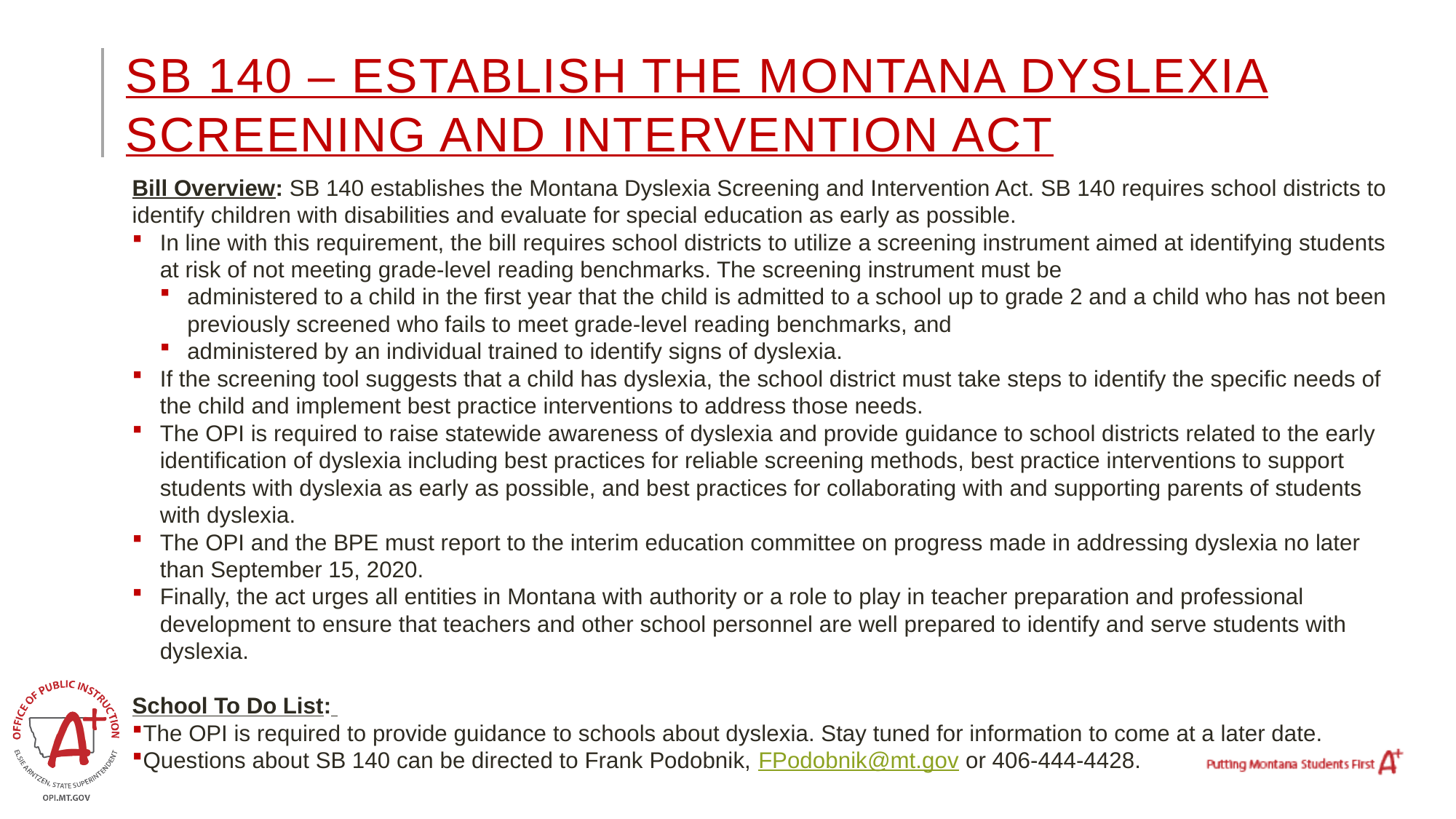

# SB 140 – Establish the Montana dyslexia screening and intervention act
Bill Overview: SB 140 establishes the Montana Dyslexia Screening and Intervention Act. SB 140 requires school districts to identify children with disabilities and evaluate for special education as early as possible.
In line with this requirement, the bill requires school districts to utilize a screening instrument aimed at identifying students at risk of not meeting grade-level reading benchmarks. The screening instrument must be
administered to a child in the first year that the child is admitted to a school up to grade 2 and a child who has not been previously screened who fails to meet grade-level reading benchmarks, and
administered by an individual trained to identify signs of dyslexia.
If the screening tool suggests that a child has dyslexia, the school district must take steps to identify the specific needs of the child and implement best practice interventions to address those needs.
The OPI is required to raise statewide awareness of dyslexia and provide guidance to school districts related to the early identification of dyslexia including best practices for reliable screening methods, best practice interventions to support students with dyslexia as early as possible, and best practices for collaborating with and supporting parents of students with dyslexia.
The OPI and the BPE must report to the interim education committee on progress made in addressing dyslexia no later than September 15, 2020.
Finally, the act urges all entities in Montana with authority or a role to play in teacher preparation and professional development to ensure that teachers and other school personnel are well prepared to identify and serve students with dyslexia.

School To Do List:
The OPI is required to provide guidance to schools about dyslexia. Stay tuned for information to come at a later date.
Questions about SB 140 can be directed to Frank Podobnik, FPodobnik@mt.gov or 406-444-4428.